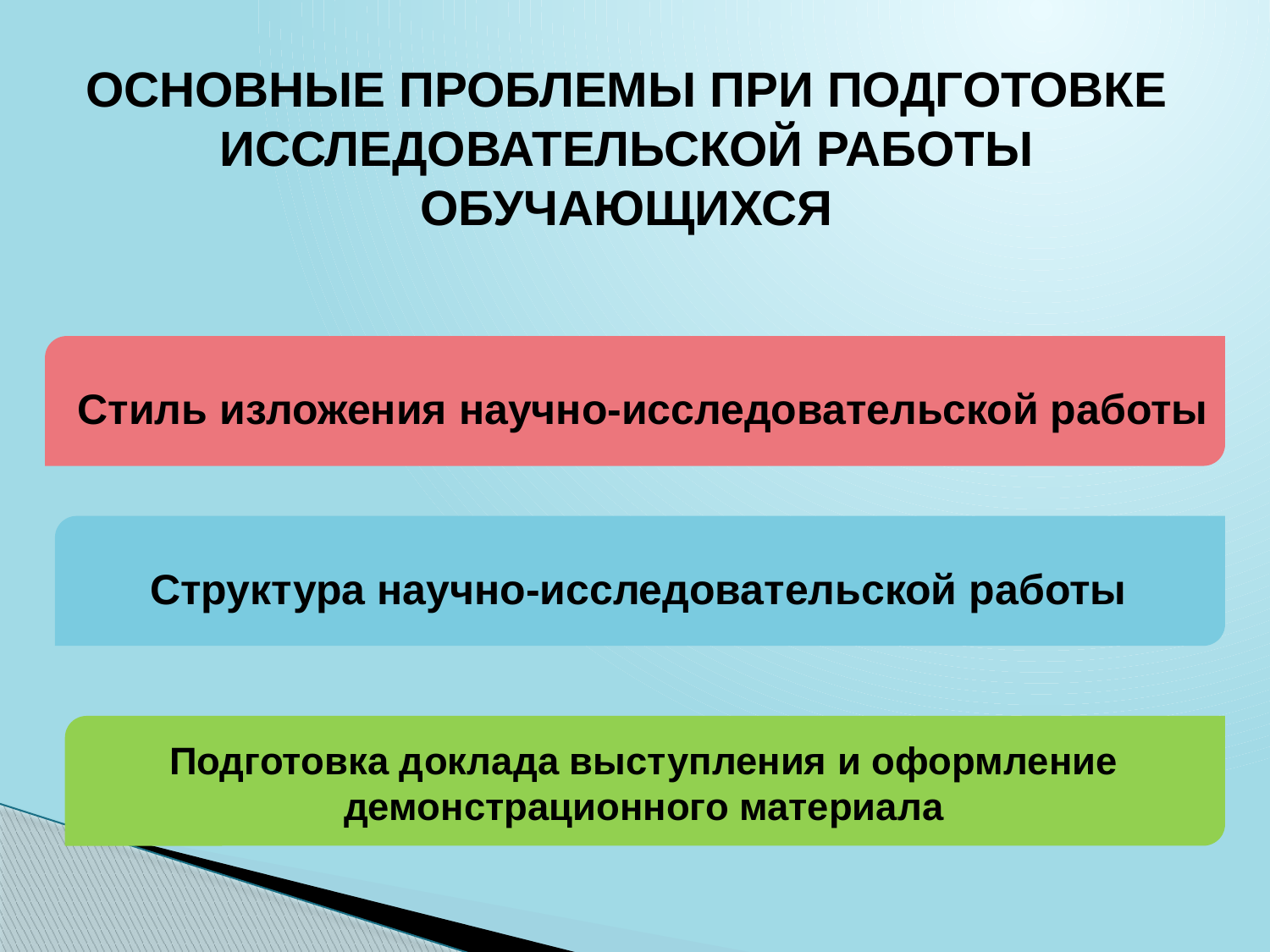

# ОСНОВНЫЕ ПРОБЛЕМЫ ПРИ ПОДГОТОВКЕ ИССЛЕДОВАТЕЛЬСКОЙ РАБОТЫ ОБУЧАЮЩИХСЯ

Стиль изложения научно-исследовательской работы

Структура научно-исследовательской работы

Подготовка доклада выступления и оформление демонстрационного материала